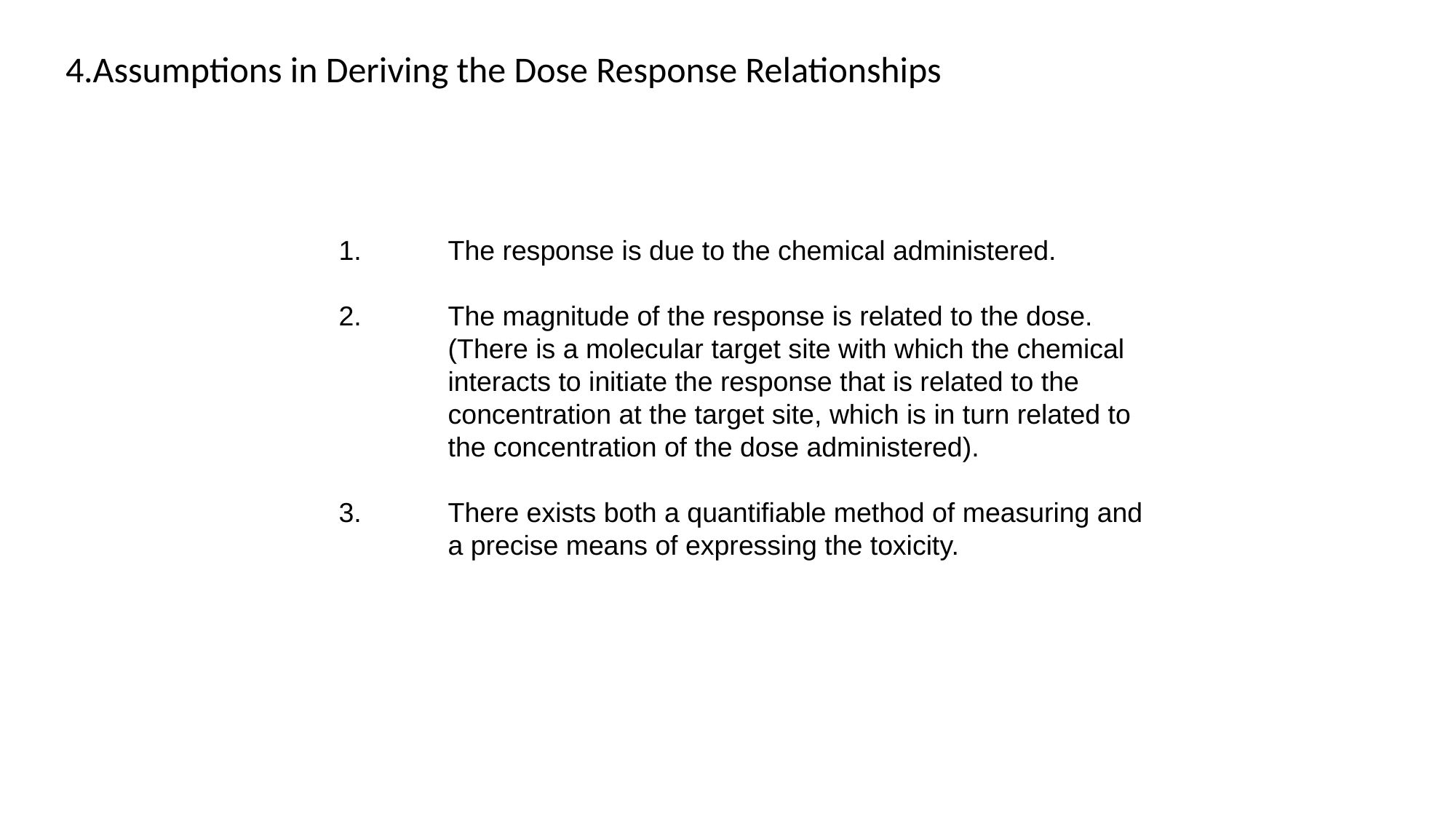

Assumptions in Deriving the Dose Response Relationships
1.	The response is due to the chemical administered.

2.	The magnitude of the response is related to the dose.
	(There is a molecular target site with which the chemical
	interacts to initiate the response that is related to the
	concentration at the target site, which is in turn related to
	the concentration of the dose administered).

3.	There exists both a quantifiable method of measuring and
	a precise means of expressing the toxicity.